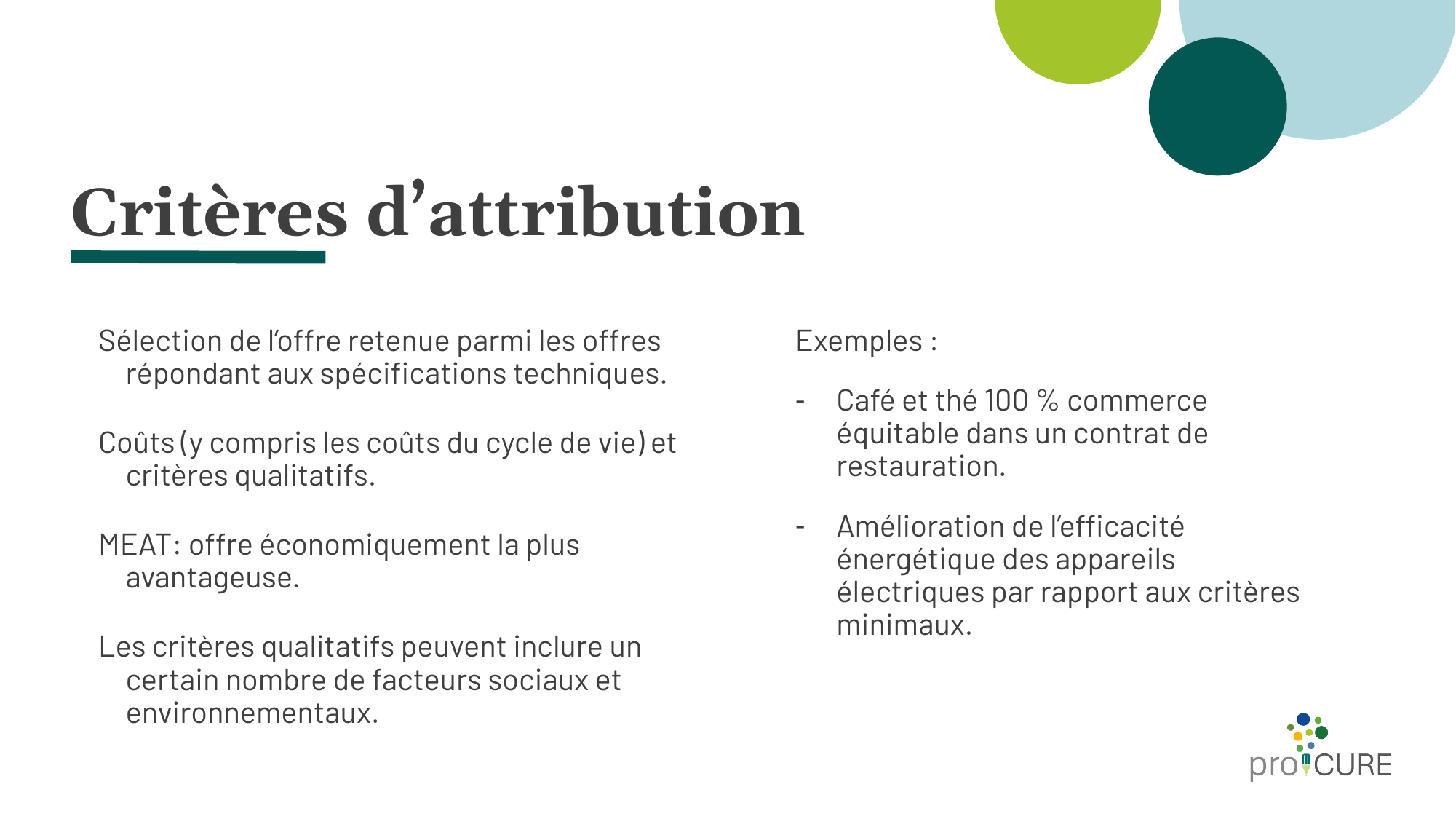

# Critères d’attribution
Sélection de l’offre retenue parmi les offres répondant aux spécifications techniques.
Coûts (y compris les coûts du cycle de vie) et critères qualitatifs.
MEAT: offre économiquement la plus avantageuse.
Les critères qualitatifs peuvent inclure un certain nombre de facteurs sociaux et environnementaux.
Exemples :
Café et thé 100 % commerce équitable dans un contrat de restauration.
Amélioration de l’efficacité énergétique des appareils électriques par rapport aux critères minimaux.